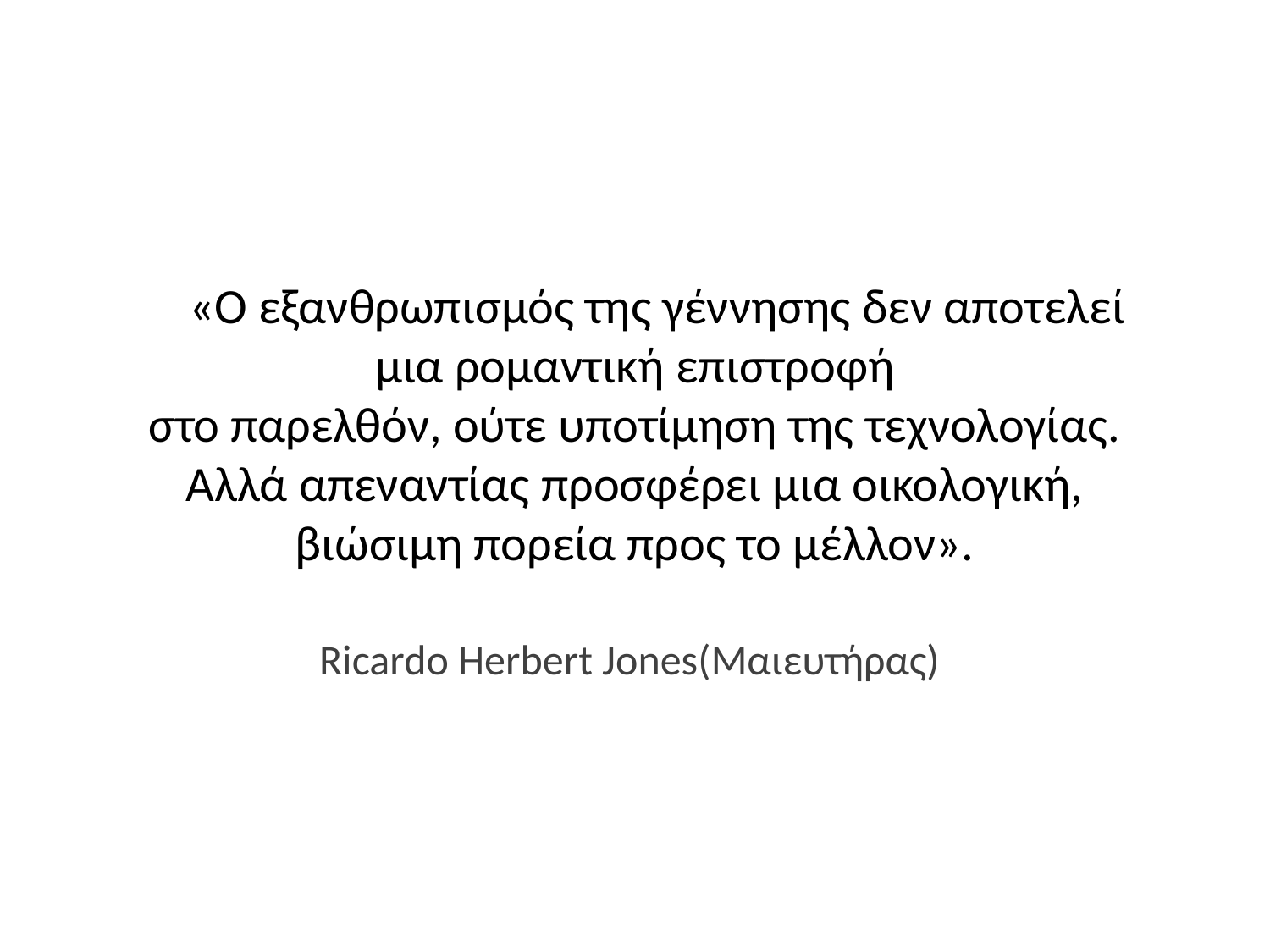

# «Ο εξανθρωπισμός της γέννησης δεν αποτελεί μια ρομαντική επιστροφή στο παρελθόν, ούτε υποτίμηση της τεχνολογίας. Αλλά απεναντίας προσφέρει μια οικολογική, βιώσιμη πορεία προς το μέλλον».
Ricardo Herbert Jones(Μαιευτήρας)